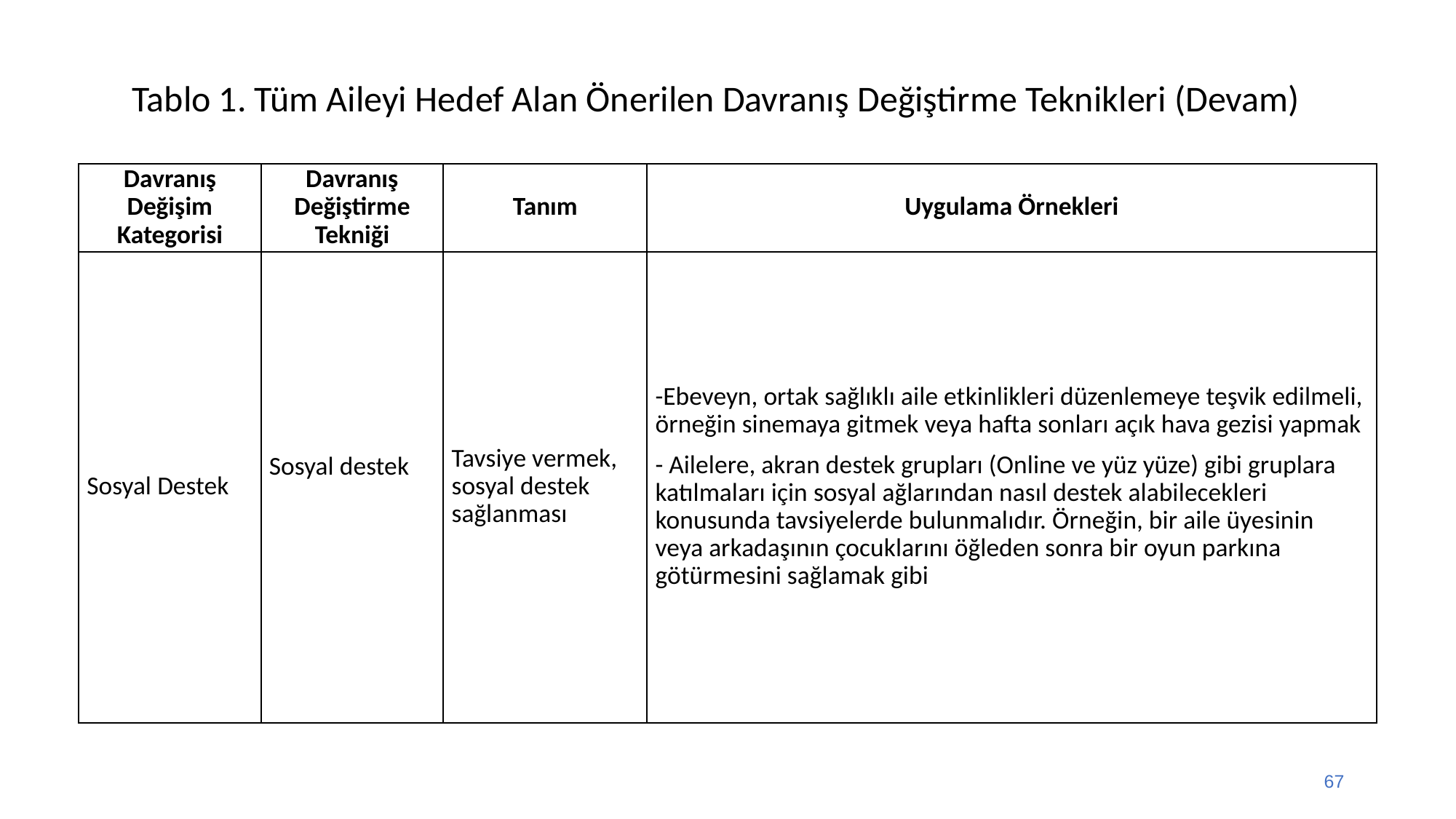

# Tablo 1. Tüm Aileyi Hedef Alan Önerilen Davranış Değiştirme Teknikleri (Devam)
| Davranış Değişim Kategorisi | Davranış Değiştirme Tekniği | Tanım | Uygulama Örnekleri |
| --- | --- | --- | --- |
| Sosyal Destek | Sosyal destek | Tavsiye vermek, sosyal destek sağlanması | -Ebeveyn, ortak sağlıklı aile etkinlikleri düzenlemeye teşvik edilmeli, örneğin sinemaya gitmek veya hafta sonları açık hava gezisi yapmak - Ailelere, akran destek grupları (Online ve yüz yüze) gibi gruplara katılmaları için sosyal ağlarından nasıl destek alabilecekleri konusunda tavsiyelerde bulunmalıdır. Örneğin, bir aile üyesinin veya arkadaşının çocuklarını öğleden sonra bir oyun parkına götürmesini sağlamak gibi |
67